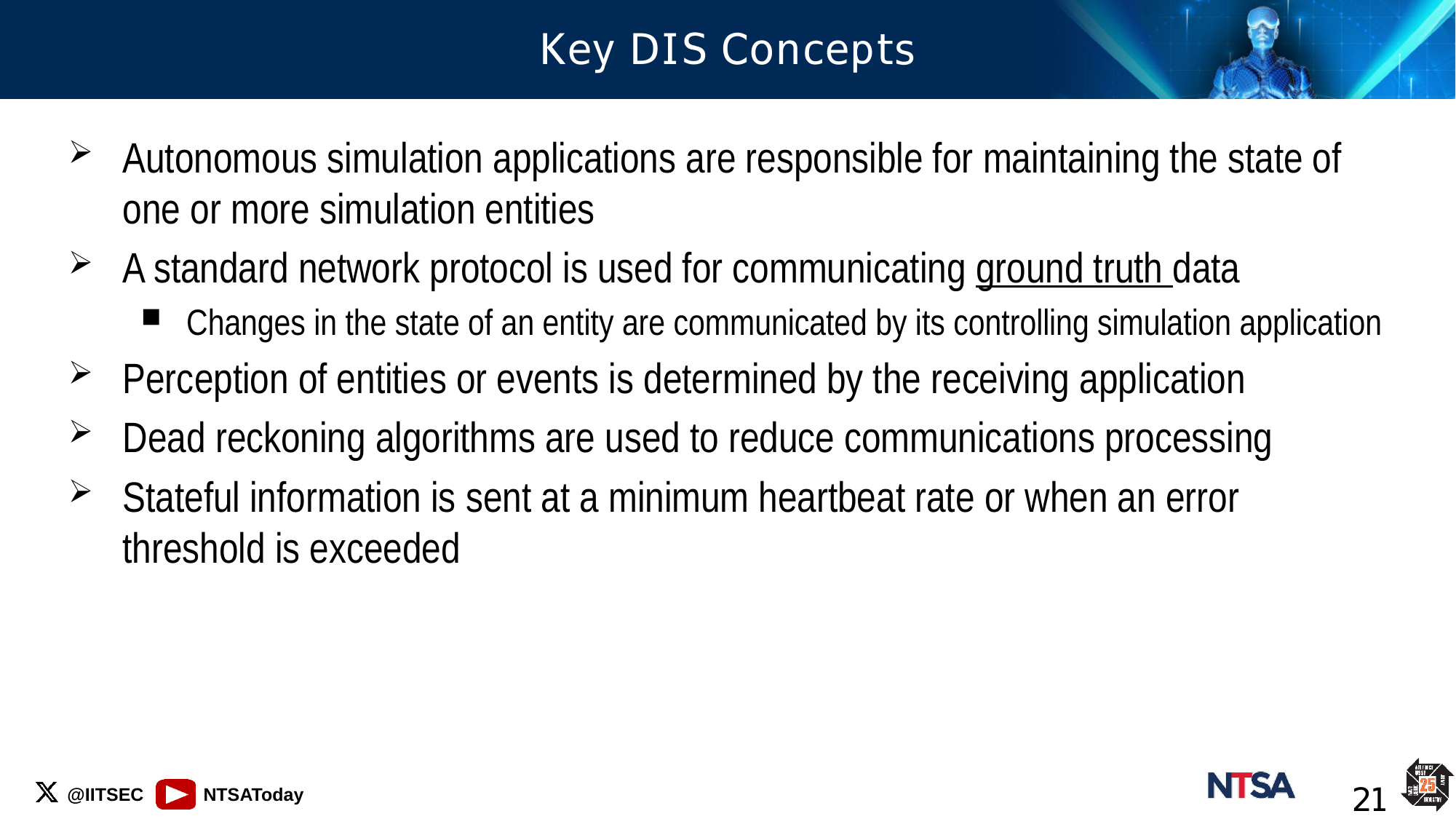

# Key DIS Concepts
Autonomous simulation applications are responsible for maintaining the state of one or more simulation entities
A standard network protocol is used for communicating ground truth data
Changes in the state of an entity are communicated by its controlling simulation application
Perception of entities or events is determined by the receiving application
Dead reckoning algorithms are used to reduce communications processing
Stateful information is sent at a minimum heartbeat rate or when an error threshold is exceeded
21